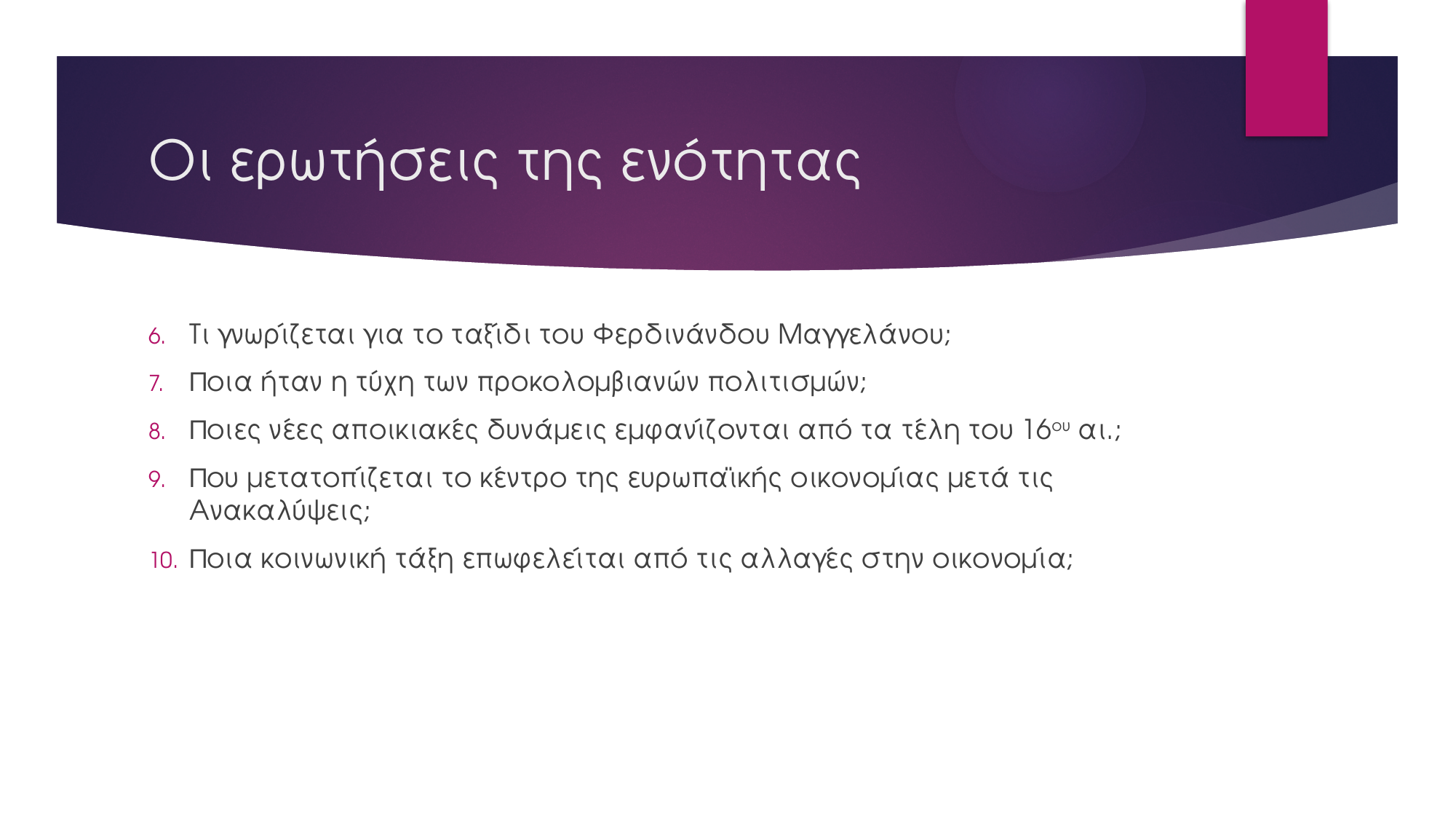

# Οι ερωτήσεις της ενότητας
Τι γνωρίζεται για το ταξίδι του Φερδινάνδου Μαγγελάνου;
Ποια ήταν η τύχη των προκολομβιανών πολιτισμών;
Ποιες νέες αποικιακές δυνάμεις εμφανίζονται από τα τέλη του 16ου αι.;
Που μετατοπίζεται το κέντρο της ευρωπαϊκής οικονομίας μετά τις Ανακαλύψεις;
Ποια κοινωνική τάξη επωφελείται από τις αλλαγές στην οικονομία;